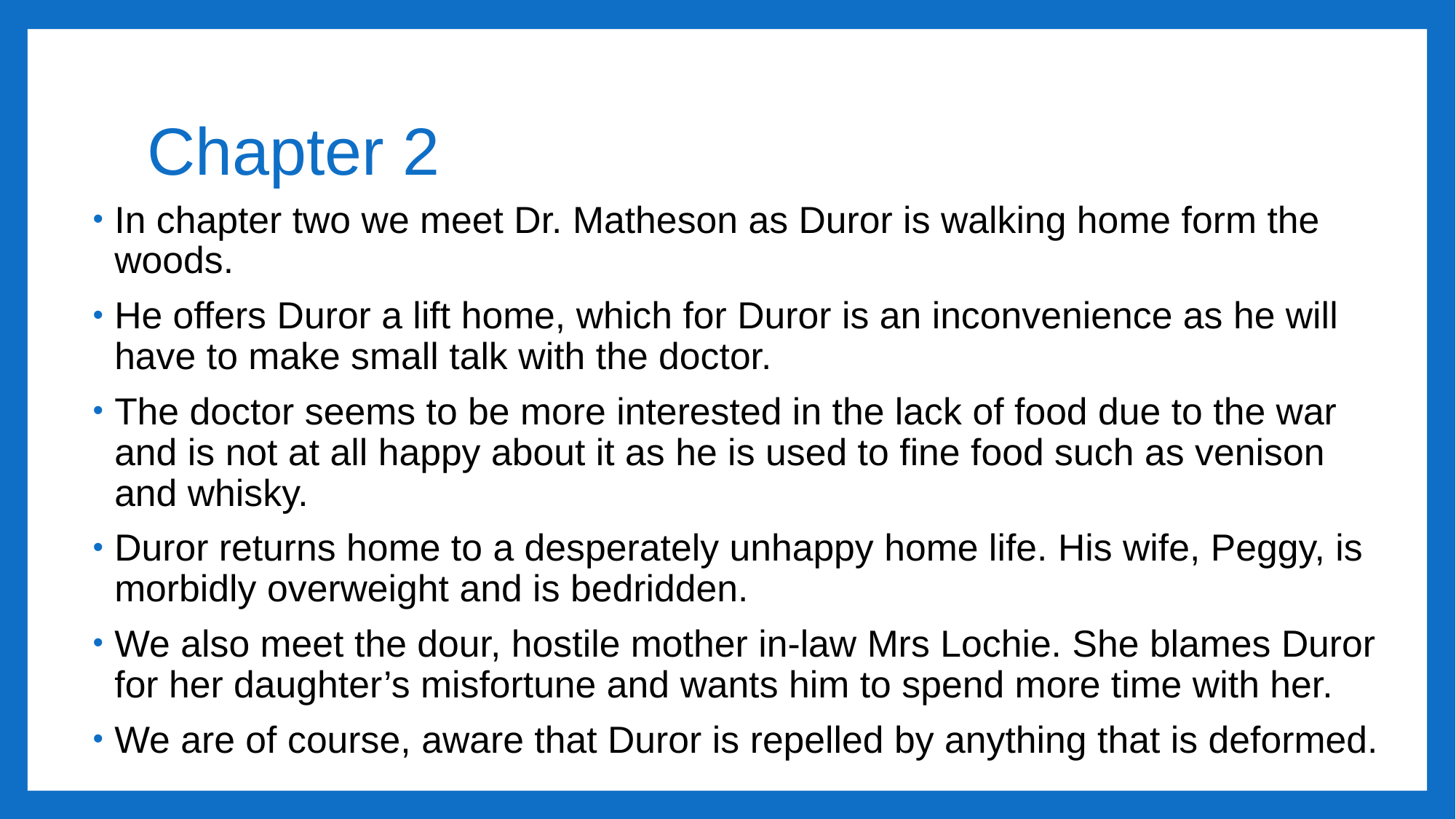

# Chapter 2
In chapter two we meet Dr. Matheson as Duror is walking home form the woods.
He offers Duror a lift home, which for Duror is an inconvenience as he will have to make small talk with the doctor.
The doctor seems to be more interested in the lack of food due to the war and is not at all happy about it as he is used to fine food such as venison and whisky.
Duror returns home to a desperately unhappy home life. His wife, Peggy, is morbidly overweight and is bedridden.
We also meet the dour, hostile mother in-law Mrs Lochie. She blames Duror for her daughter’s misfortune and wants him to spend more time with her.
We are of course, aware that Duror is repelled by anything that is deformed.